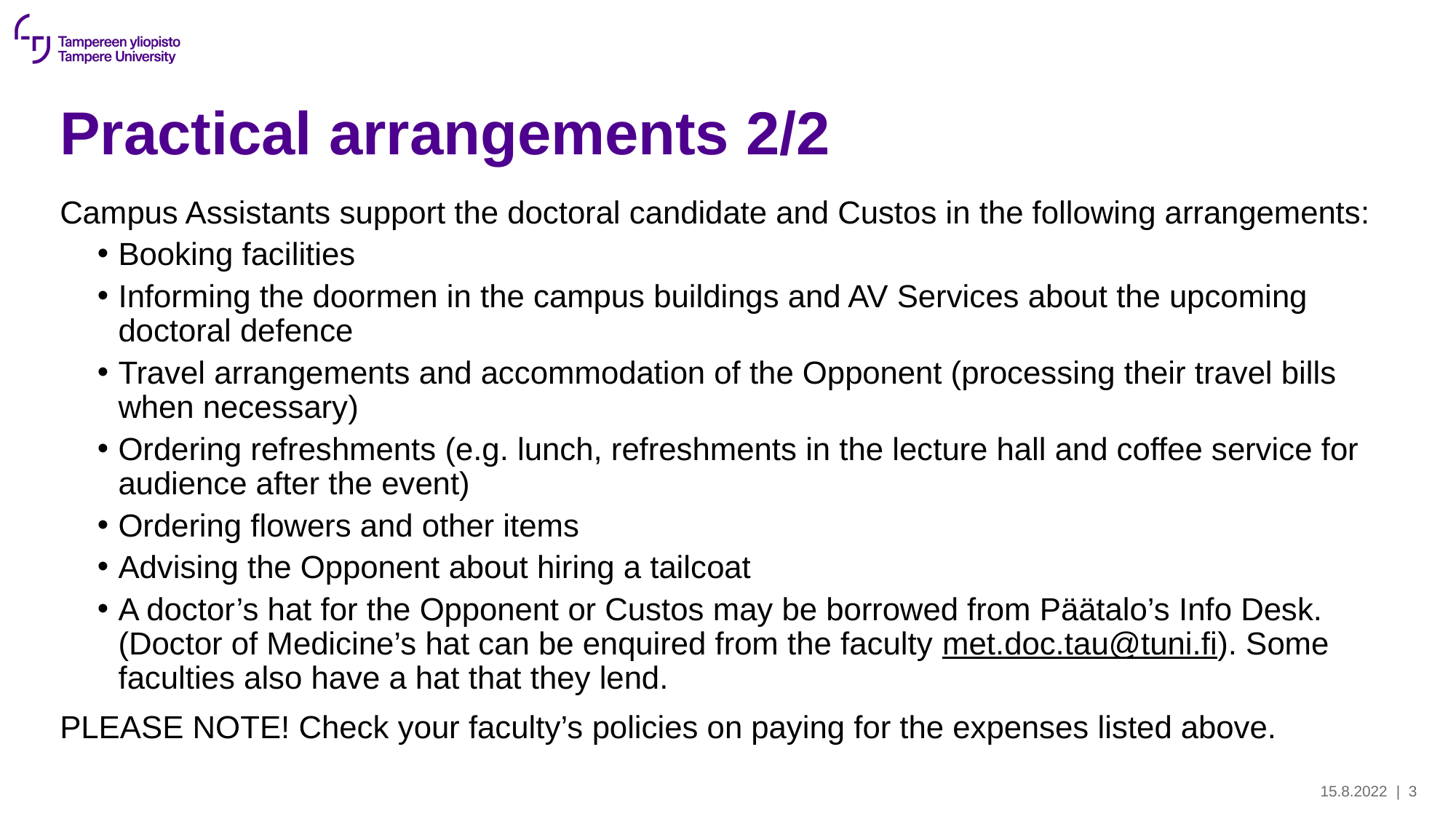

# Practical arrangements 2/2
Campus Assistants support the doctoral candidate and Custos in the following arrangements:
Booking facilities
Informing the doormen in the campus buildings and AV Services about the upcoming doctoral defence
Travel arrangements and accommodation of the Opponent (processing their travel bills when necessary)
Ordering refreshments (e.g. lunch, refreshments in the lecture hall and coffee service for audience after the event)
Ordering flowers and other items
Advising the Opponent about hiring a tailcoat
A doctor’s hat for the Opponent or Custos may be borrowed from Päätalo’s Info Desk. (Doctor of Medicine’s hat can be enquired from the faculty met.doc.tau@tuni.fi). Some faculties also have a hat that they lend.
PLEASE NOTE! Check your faculty’s policies on paying for the expenses listed above.

15.8.2022
|  3